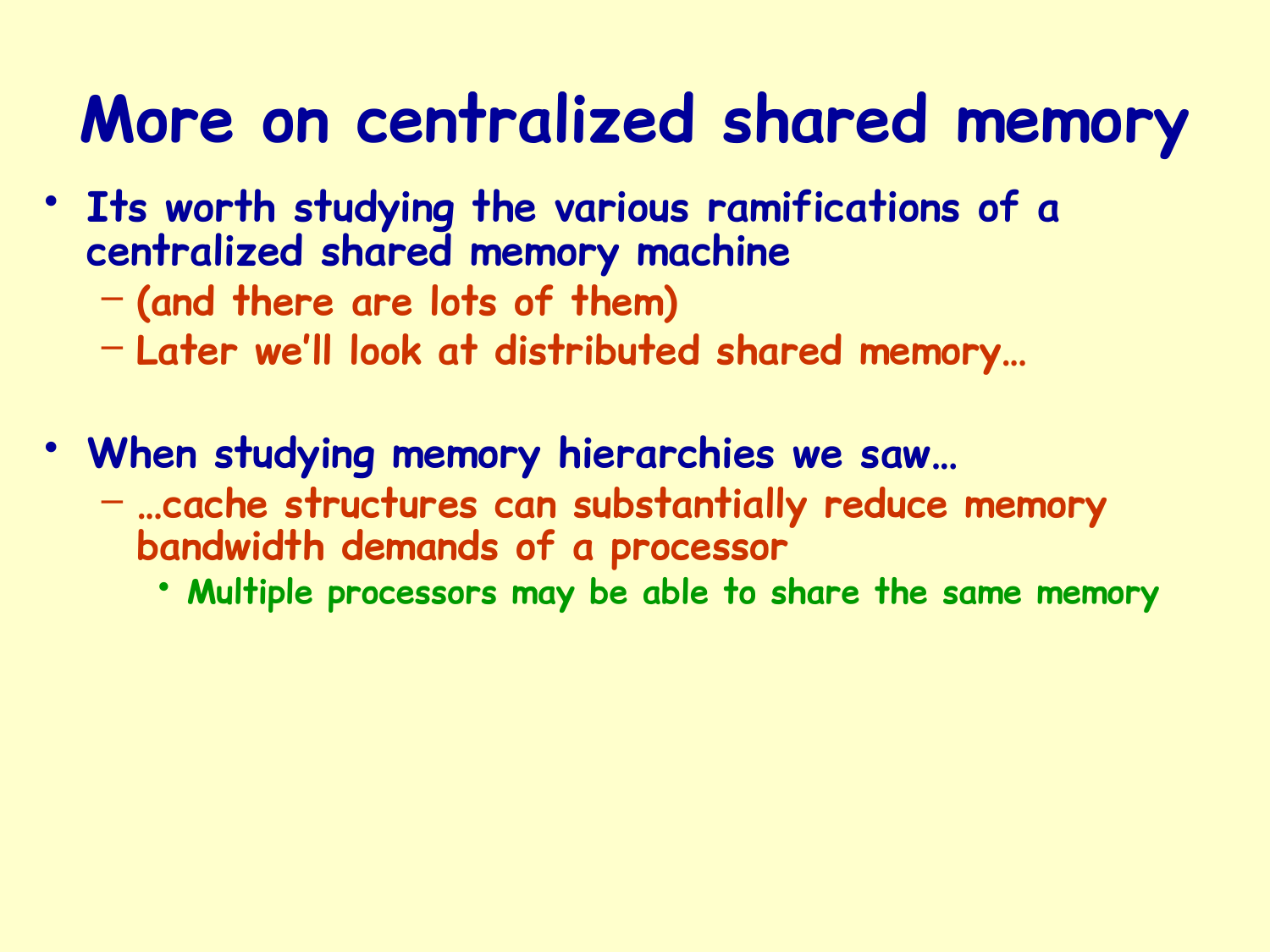

# More on centralized shared memory
Its worth studying the various ramifications of a centralized shared memory machine
(and there are lots of them)
Later we’ll look at distributed shared memory…

When studying memory hierarchies we saw…
…cache structures can substantially reduce memory bandwidth demands of a processor
Multiple processors may be able to share the same memory